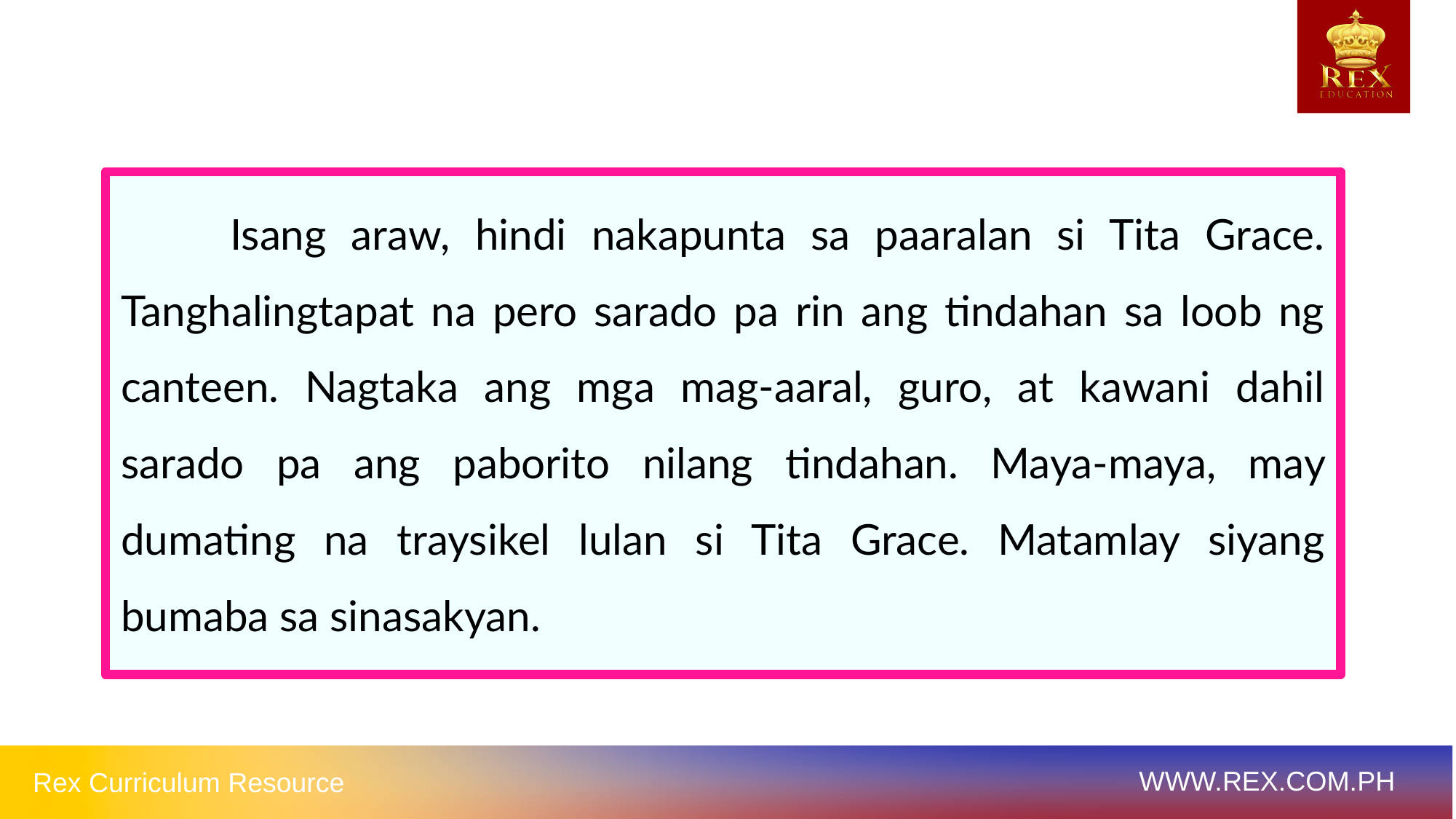

Isang araw, hindi nakapunta sa paaralan si Tita Grace. Tanghalingtapat na pero sarado pa rin ang tindahan sa loob ng canteen. Nagtaka ang mga mag-aaral, guro, at kawani dahil sarado pa ang paborito nilang tindahan. Maya-maya, may dumating na traysikel lulan si Tita Grace. Matamlay siyang bumaba sa sinasakyan.